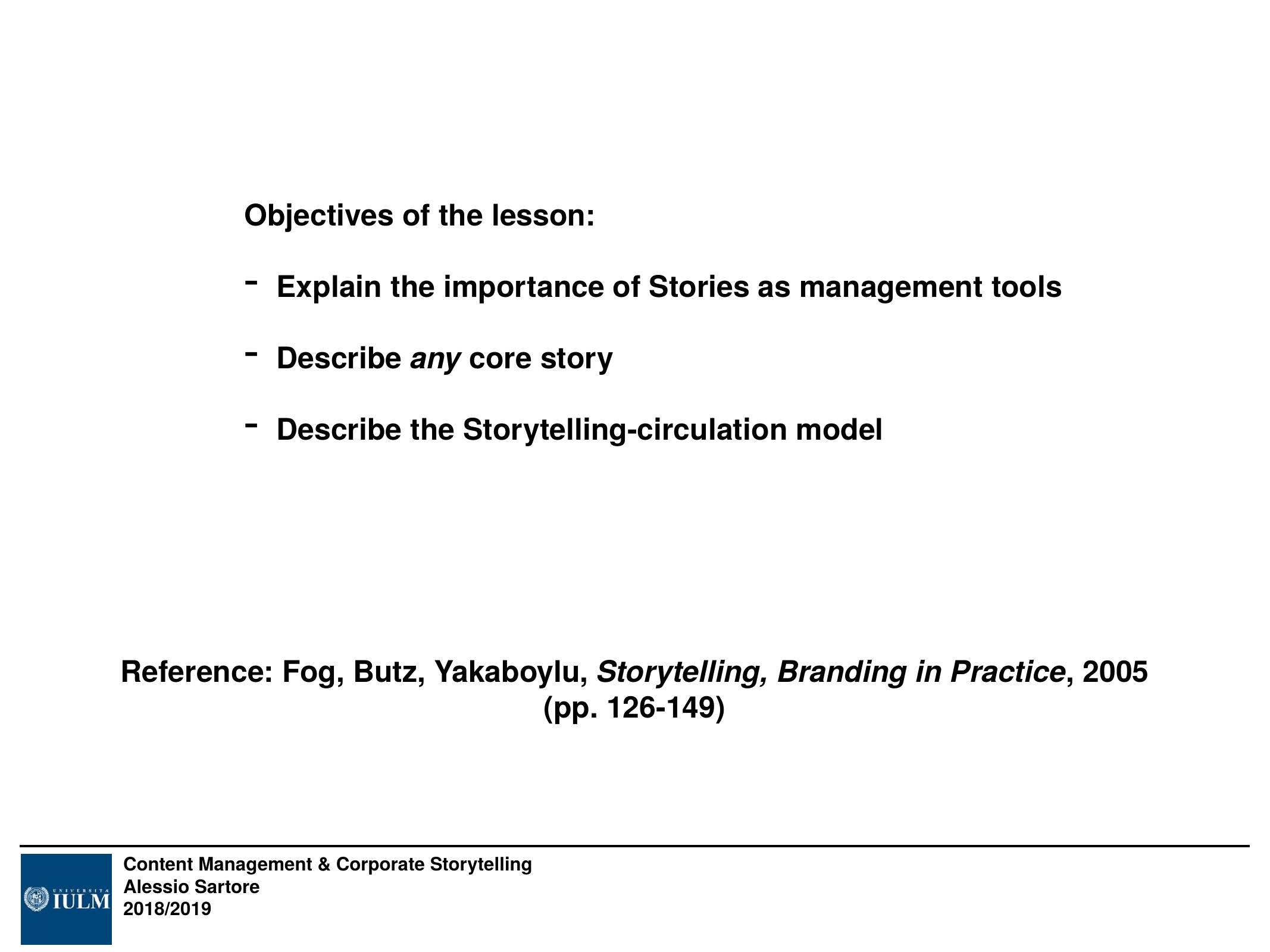

Objectives of the lesson:

Explain the importance of Stories as management tools

Describe any core story

Describe the Storytelling-circulation model
Reference: Fog, Butz, Yakaboylu, Storytelling, Branding in Practice, 2005
(pp. 126-149)